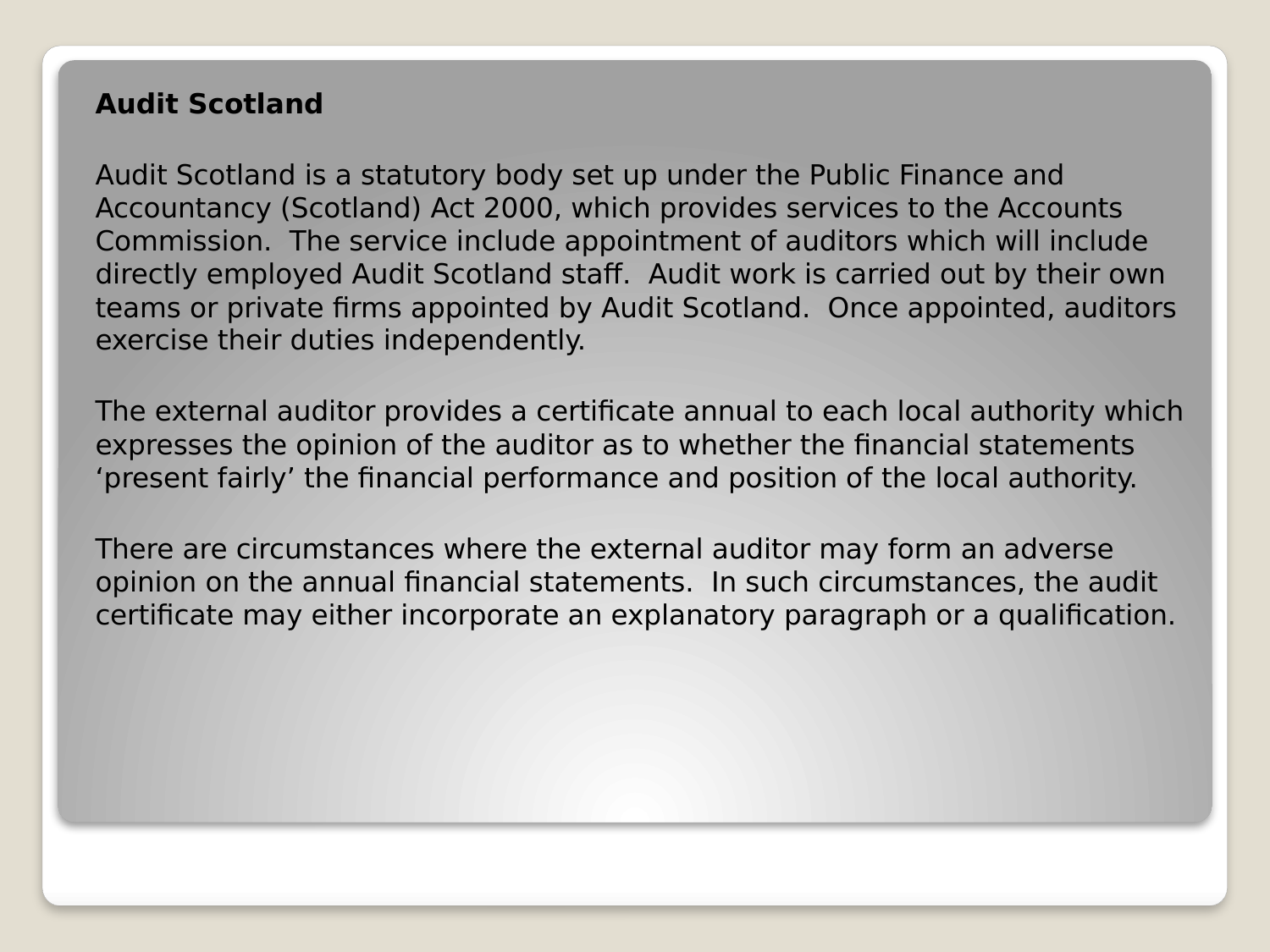

Audit Scotland

Audit Scotland is a statutory body set up under the Public Finance and Accountancy (Scotland) Act 2000, which provides services to the Accounts Commission.  The service include appointment of auditors which will include directly employed Audit Scotland staff.  Audit work is carried out by their own teams or private firms appointed by Audit Scotland.  Once appointed, auditors exercise their duties independently.

The external auditor provides a certificate annual to each local authority which expresses the opinion of the auditor as to whether the financial statements ‘present fairly’ the financial performance and position of the local authority.

There are circumstances where the external auditor may form an adverse opinion on the annual financial statements.  In such circumstances, the audit certificate may either incorporate an explanatory paragraph or a qualification.